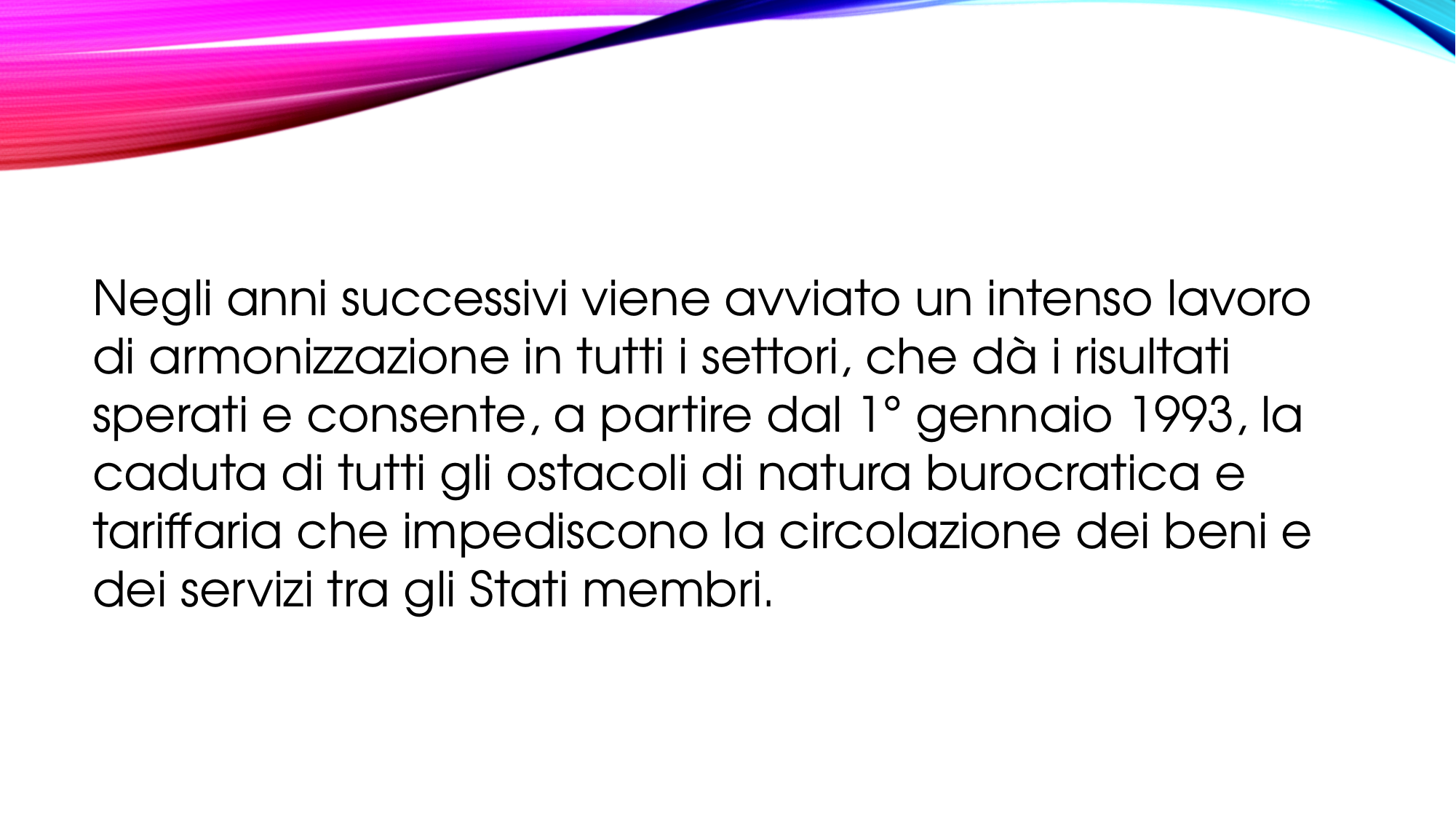

Negli anni successivi viene avviato un intenso lavoro di armonizzazione in tutti i settori, che dà i risultati sperati e consente, a partire dal 1° gennaio 1993, la caduta di tutti gli ostacoli di natura burocratica e tariffaria che impediscono la circolazione dei beni e dei servizi tra gli Stati membri.